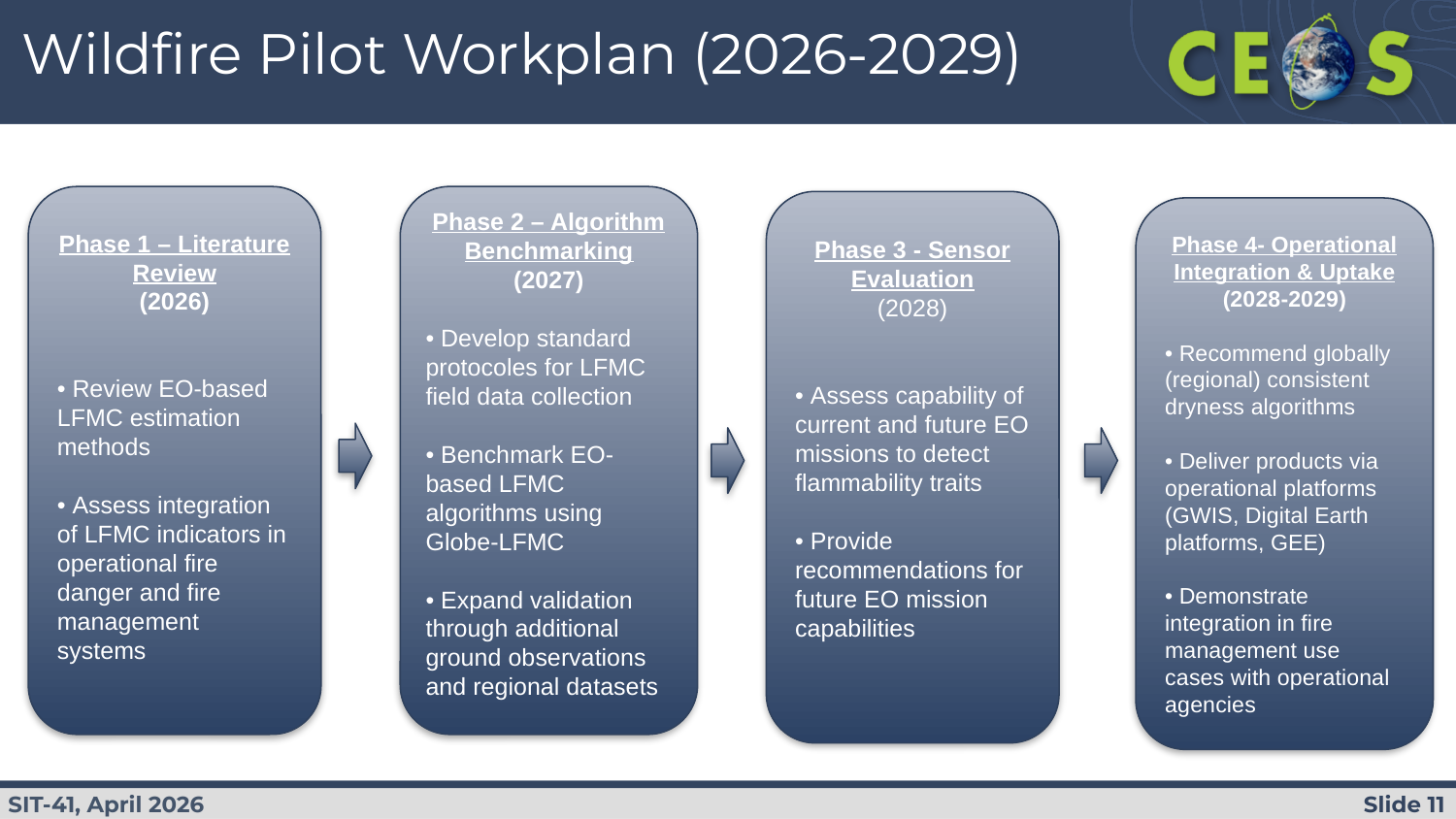

Wildfire Pilot Workplan (2026-2029)
Phase 1 – Literature Review
(2026)

• Review EO-based LFMC estimation methods

• Assess integration of LFMC indicators in operational fire danger and fire management systems

Phase 2 – Algorithm Benchmarking
(2027)

• Develop standard protocoles for LFMC field data collection

• Benchmark EO-based LFMC algorithms using Globe-LFMC

• Expand validation through additional ground observations and regional datasets

Phase 3 - Sensor Evaluation
(2028)

• Assess capability of current and future EO missions to detect flammability traits

• Provide recommendations for future EO mission capabilities

Phase 4- Operational Integration & Uptake
(2028-2029)

• Recommend globally (regional) consistent dryness algorithms

• Deliver products via operational platforms (GWIS, Digital Earth platforms, GEE)

• Demonstrate integration in fire management use cases with operational agencies